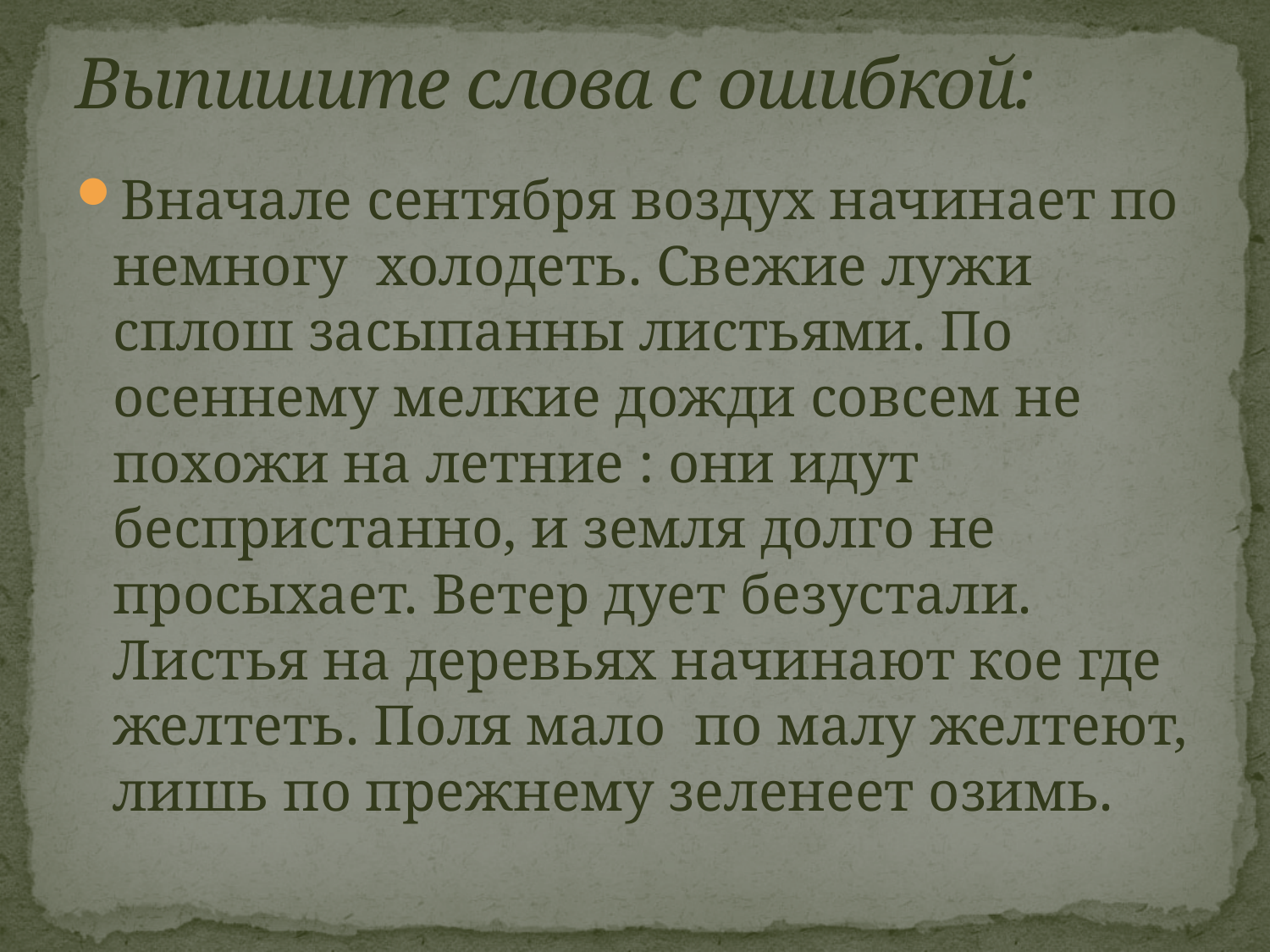

# Выпишите слова с ошибкой:
Вначале сентября воздух начинает по немногу  холодеть. Свежие лужи сплош засыпанны листьями. По осеннему мелкие дожди совсем не похожи на летние : они идут беспристанно, и земля долго не просыхает. Ветер дует безустали. Листья на деревьях начинают кое где желтеть. Поля мало  по малу желтеют, лишь по прежнему зеленеет озимь.